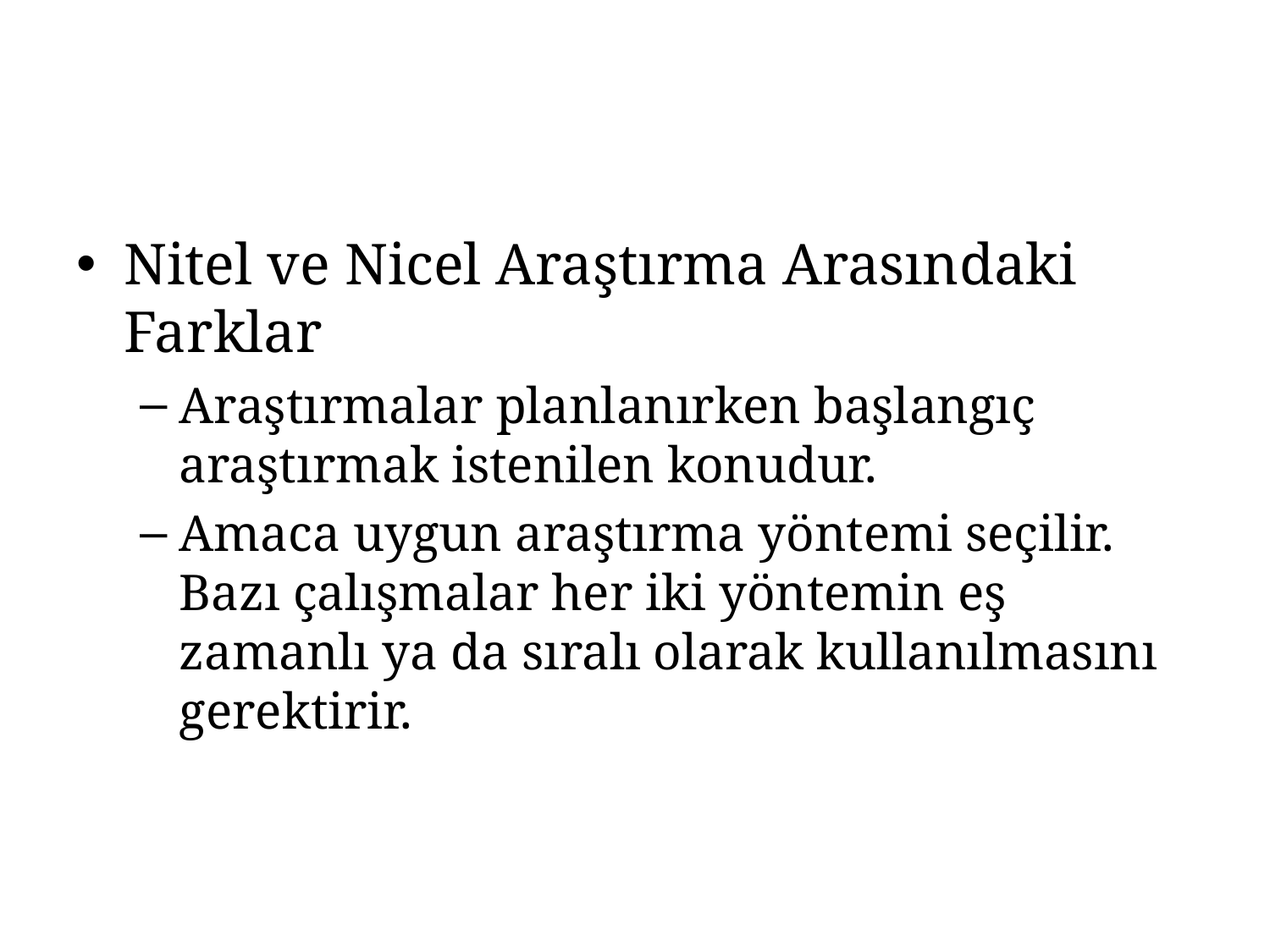

#
Nitel ve Nicel Araştırma Arasındaki Farklar
Araştırmalar planlanırken başlangıç araştırmak istenilen konudur.
Amaca uygun araştırma yöntemi seçilir. Bazı çalışmalar her iki yöntemin eş zamanlı ya da sıralı olarak kullanılmasını gerektirir.